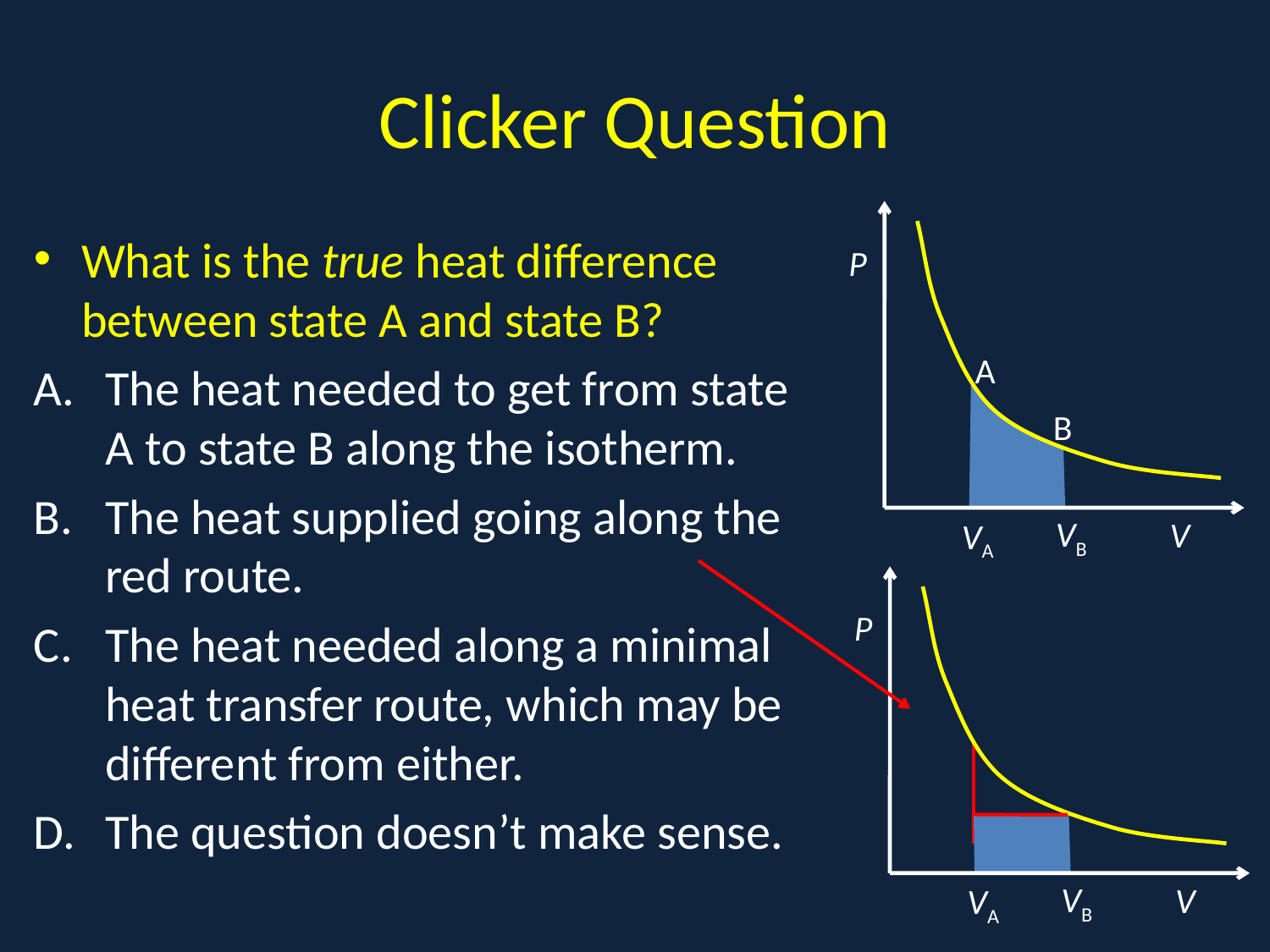

# Clicker Question

What is the true heat difference between state A and state B?
The heat needed to get from state A to state B along the isotherm.
The heat supplied going along the red route.
The heat needed along a minimal heat transfer route, which may be different from either.
The question doesn’t make sense.
Z
P
A

B
VB
V
VA

P

VB
V
VA